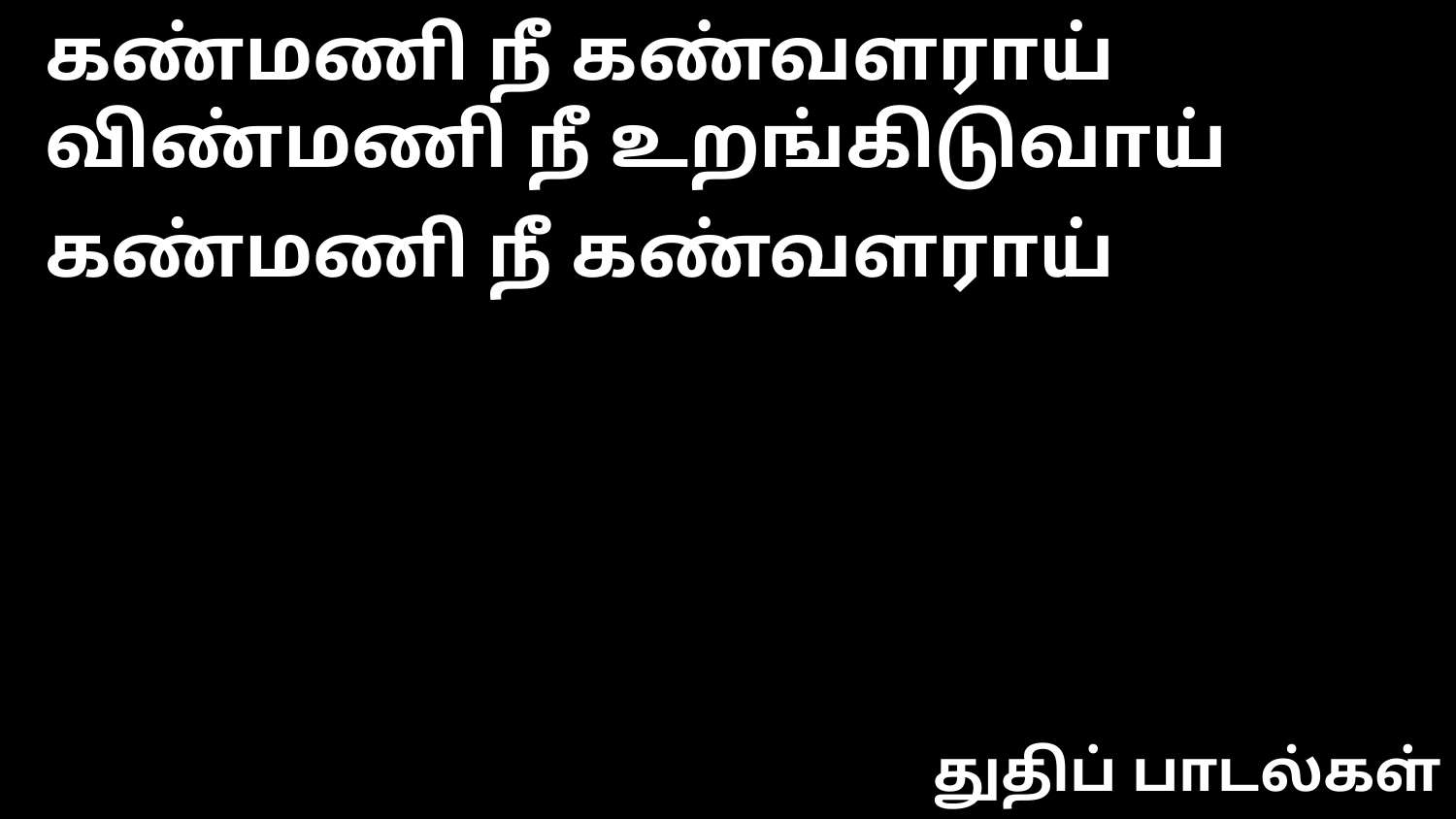

கண்மணி நீ கண்வளராய்
விண்மணி நீ உறங்கிடுவாய்
கண்மணி நீ கண்வளராய்
துதிப் பாடல்கள்